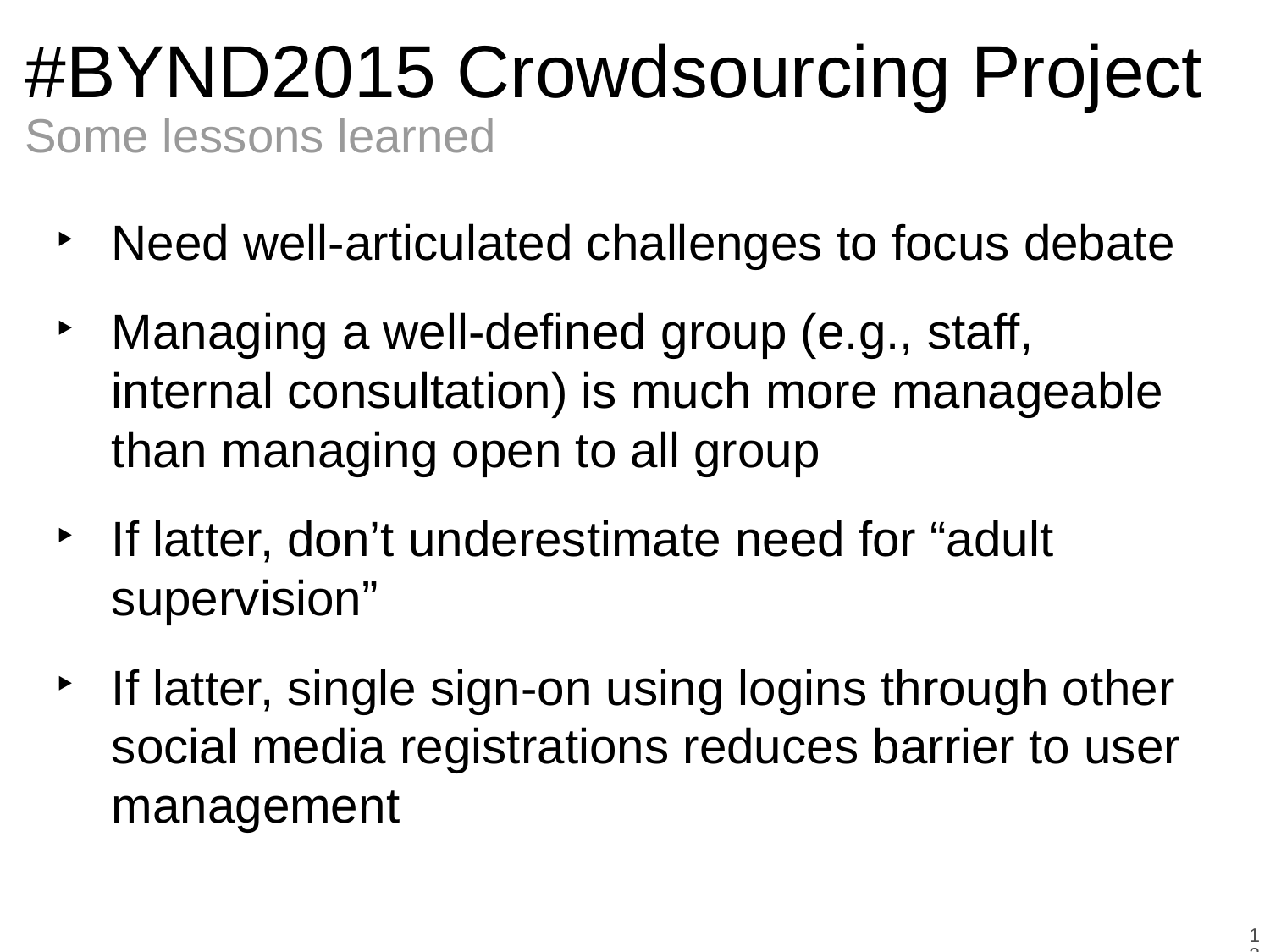

# #BYND2015 Crowdsourcing Project
Some lessons learned
Need well-articulated challenges to focus debate
Managing a well-defined group (e.g., staff, internal consultation) is much more manageable than managing open to all group
If latter, don’t underestimate need for “adult supervision”
If latter, single sign-on using logins through other social media registrations reduces barrier to user management

12